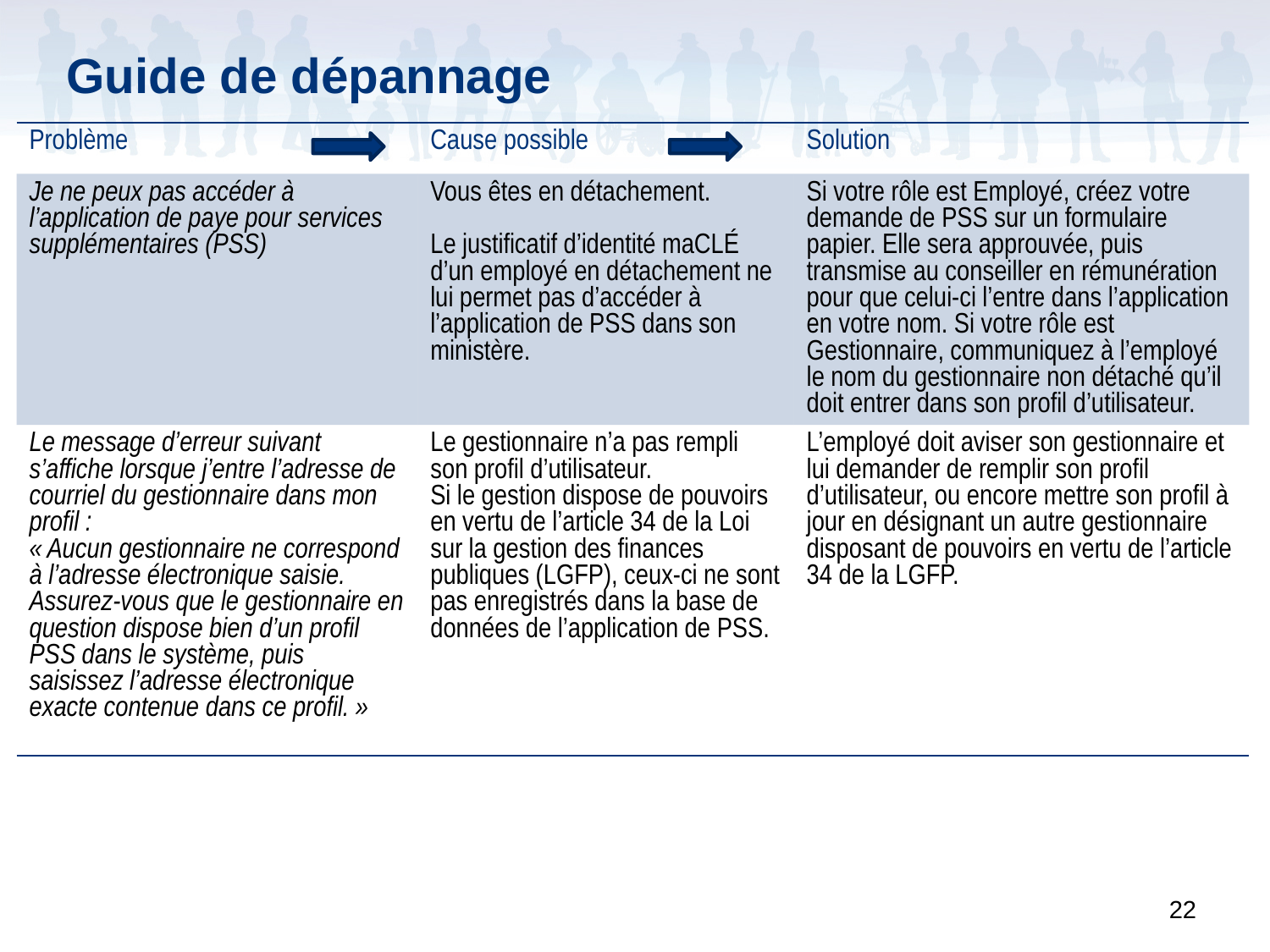

# Guide de dépannage
| Problème | Cause possible | Solution |
| --- | --- | --- |
| Je ne peux pas accéder à l’application de paye pour services supplémentaires (PSS) | Vous êtes en détachement. Le justificatif d’identité maCLÉ d’un employé en détachement ne lui permet pas d’accéder à l’application de PSS dans son ministère. | Si votre rôle est Employé, créez votre demande de PSS sur un formulaire papier. Elle sera approuvée, puis transmise au conseiller en rémunération pour que celui-ci l’entre dans l’application en votre nom. Si votre rôle est Gestionnaire, communiquez à l’employé le nom du gestionnaire non détaché qu’il doit entrer dans son profil d’utilisateur. |
| Le message d’erreur suivant s’affiche lorsque j’entre l’adresse de courriel du gestionnaire dans mon profil : « Aucun gestionnaire ne correspond à l’adresse électronique saisie. Assurez-vous que le gestionnaire en question dispose bien d’un profil PSS dans le système, puis saisissez l’adresse électronique exacte contenue dans ce profil. » | Le gestionnaire n’a pas rempli son profil d’utilisateur. Si le gestion dispose de pouvoirs en vertu de l’article 34 de la Loi sur la gestion des finances publiques (LGFP), ceux-ci ne sont pas enregistrés dans la base de données de l’application de PSS. | L’employé doit aviser son gestionnaire et lui demander de remplir son profil d’utilisateur, ou encore mettre son profil à jour en désignant un autre gestionnaire disposant de pouvoirs en vertu de l’article 34 de la LGFP. |